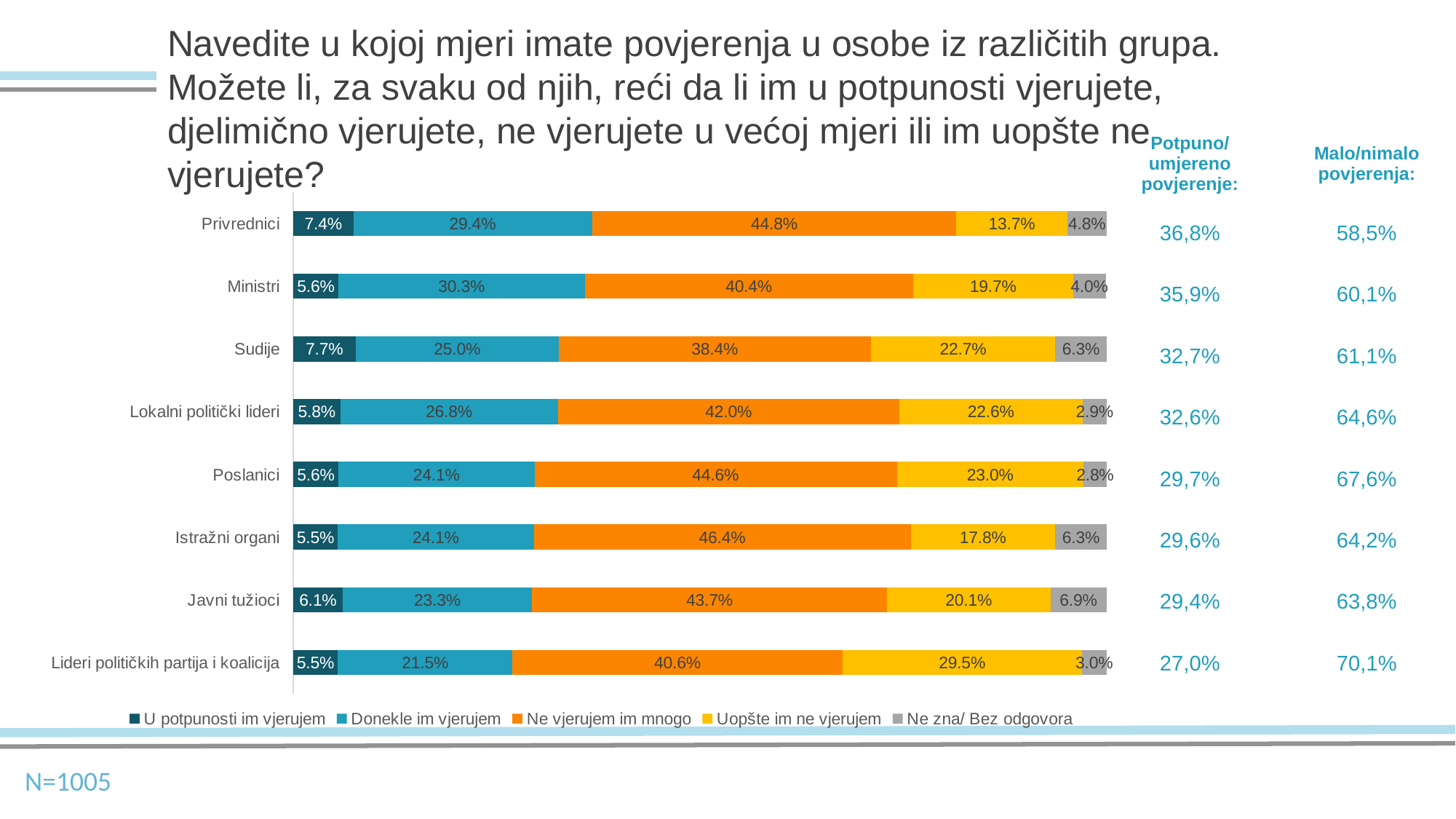

Navedite u kojoj mjeri imate povjerenja u osobe iz različitih grupa. Možete li, za svaku od njih, reći da li im u potpunosti vjerujete, djelimično vjerujete, ne vjerujete u većoj mjeri ili im uopšte ne vjerujete?
| Potpuno/umjereno povjerenje: | Malo/nimalo povjerenja: |
| --- | --- |
| 36,8% | 58,5% |
| 35,9% | 60,1% |
| 32,7% | 61,1% |
| 32,6% | 64,6% |
| 29,7% | 67,6% |
| 29,6% | 64,2% |
| 29,4% | 63,8% |
| 27,0% | 70,1% |

### Chart

| Category | U potpunosti im vjerujem | Donekle im vjerujem | Ne vjerujem im mnogo | Uopšte im ne vjerujem | Ne zna/ Bez odgovora |
|---|---|---|---|---|---|
| Privrednici   | 0.074 | 0.294 | 0.448 | 0.137 | 0.048 |
| Ministri   | 0.056 | 0.303 | 0.404 | 0.197 | 0.04 |
| Sudije   | 0.077 | 0.25 | 0.384 | 0.227 | 0.063 |
| Lokalni politički lideri   | 0.058 | 0.268 | 0.42 | 0.226 | 0.029 |
| Poslanici   | 0.056 | 0.241 | 0.446 | 0.23 | 0.028 |
| Istražni organi   | 0.055 | 0.241 | 0.464 | 0.178 | 0.063 |
| Javni tužioci   | 0.061 | 0.233 | 0.437 | 0.201 | 0.069 |
| Lideri političkih partija i koalicija   | 0.055 | 0.215 | 0.406 | 0.295 | 0.03 |
N=1005